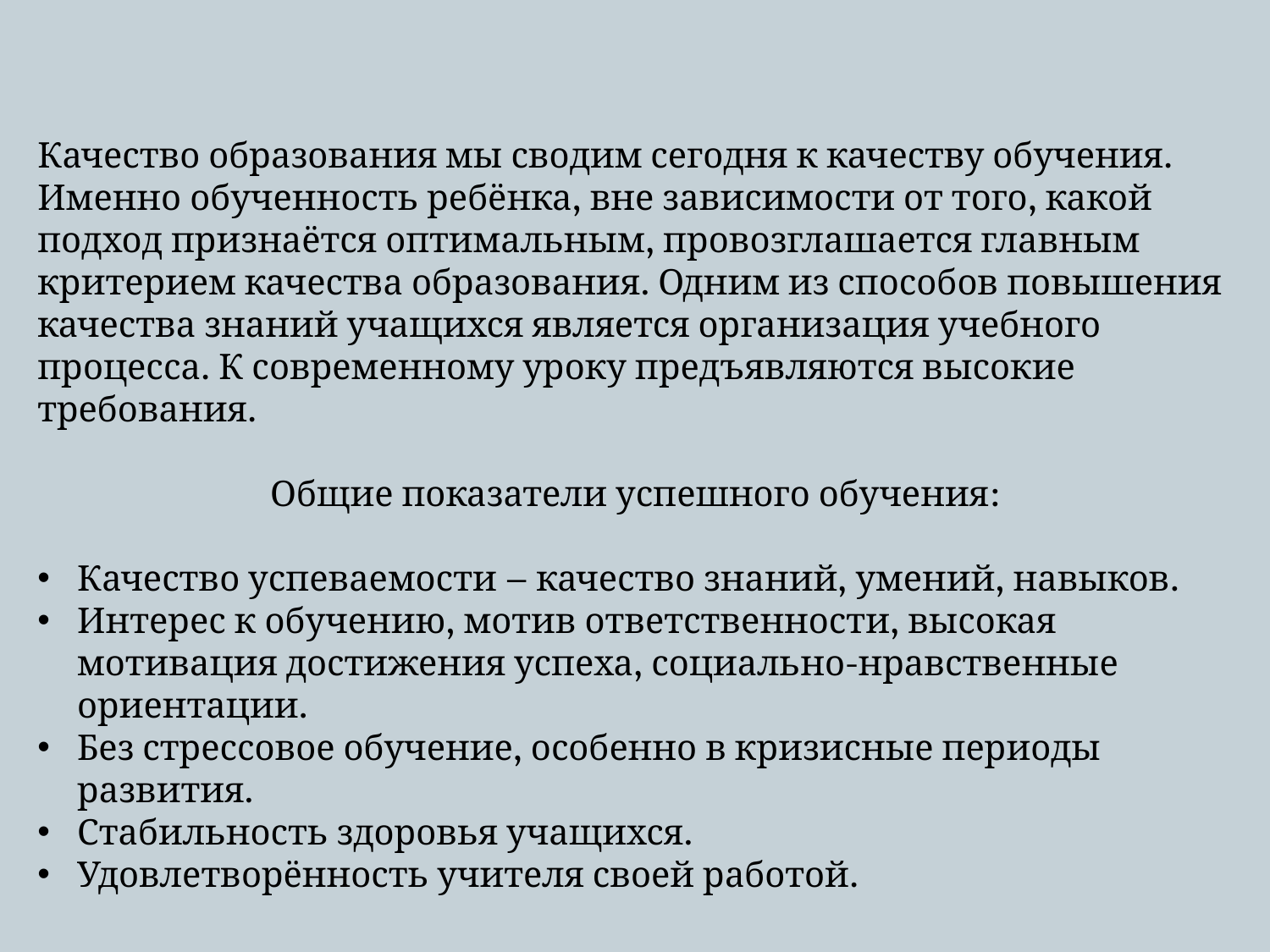

Качество образования мы сводим сегодня к качеству обучения. Именно обученность ребёнка, вне зависимости от того, какой подход признаётся оптимальным, провозглашается главным критерием качества образования. Одним из способов повышения качества знаний учащихся является организация учебного процесса. К современному уроку предъявляются высокие требования.

Общие показатели успешного обучения:

Качество успеваемости – качество знаний, умений, навыков.
Интерес к обучению, мотив ответственности, высокая мотивация достижения успеха, социально-нравственные ориентации.
Без стрессовое обучение, особенно в кризисные периоды развития.
Стабильность здоровья учащихся.
Удовлетворённость учителя своей работой.